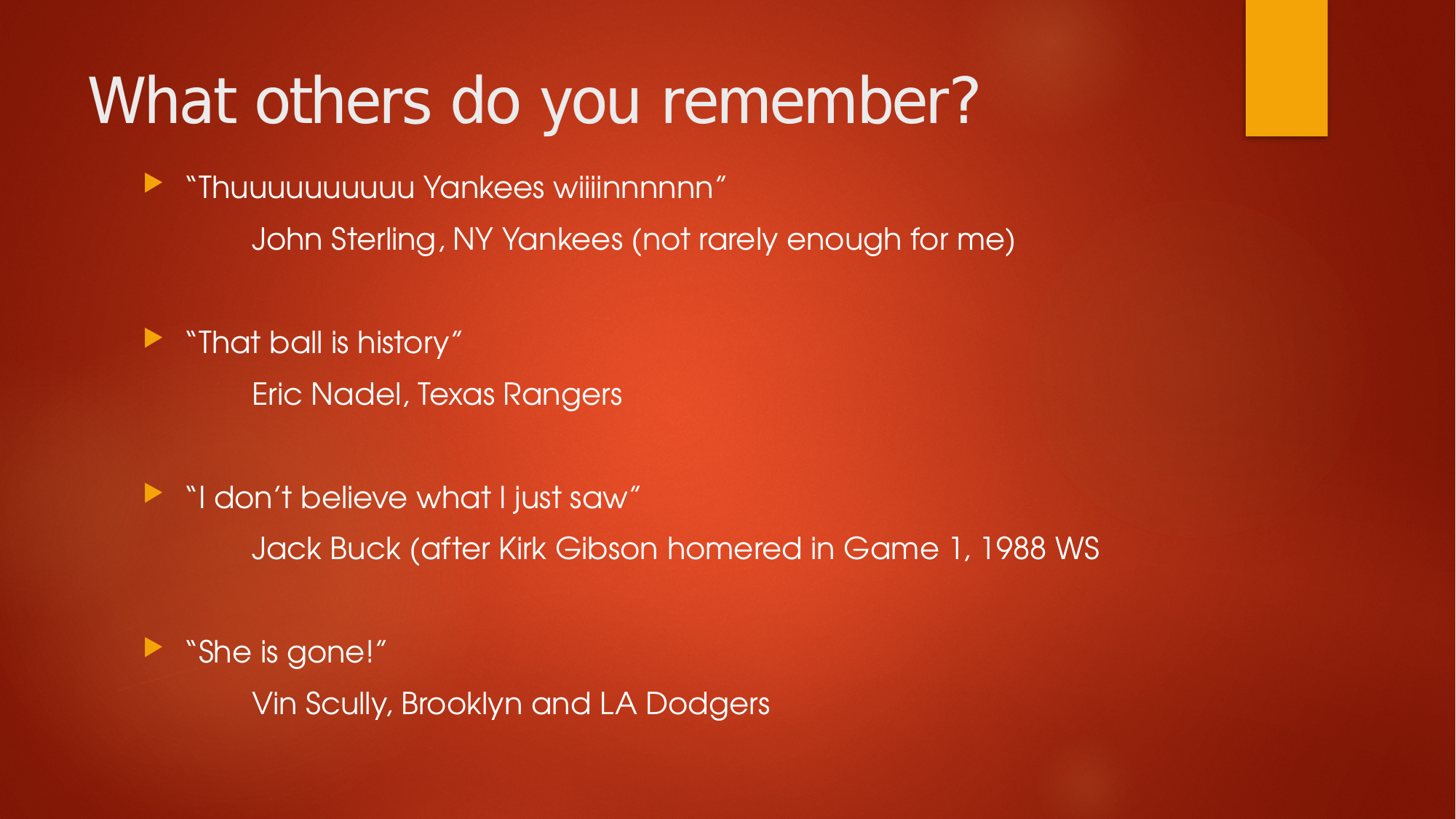

# What others do you remember?
“Thuuuuuuuuuu Yankees wiiiinnnnnn”
	John Sterling, NY Yankees (not rarely enough for me)

“That ball is history”
	Eric Nadel, Texas Rangers

“I don’t believe what I just saw”
	Jack Buck (after Kirk Gibson homered in Game 1, 1988 WS

“She is gone!”
	Vin Scully, Brooklyn and LA Dodgers